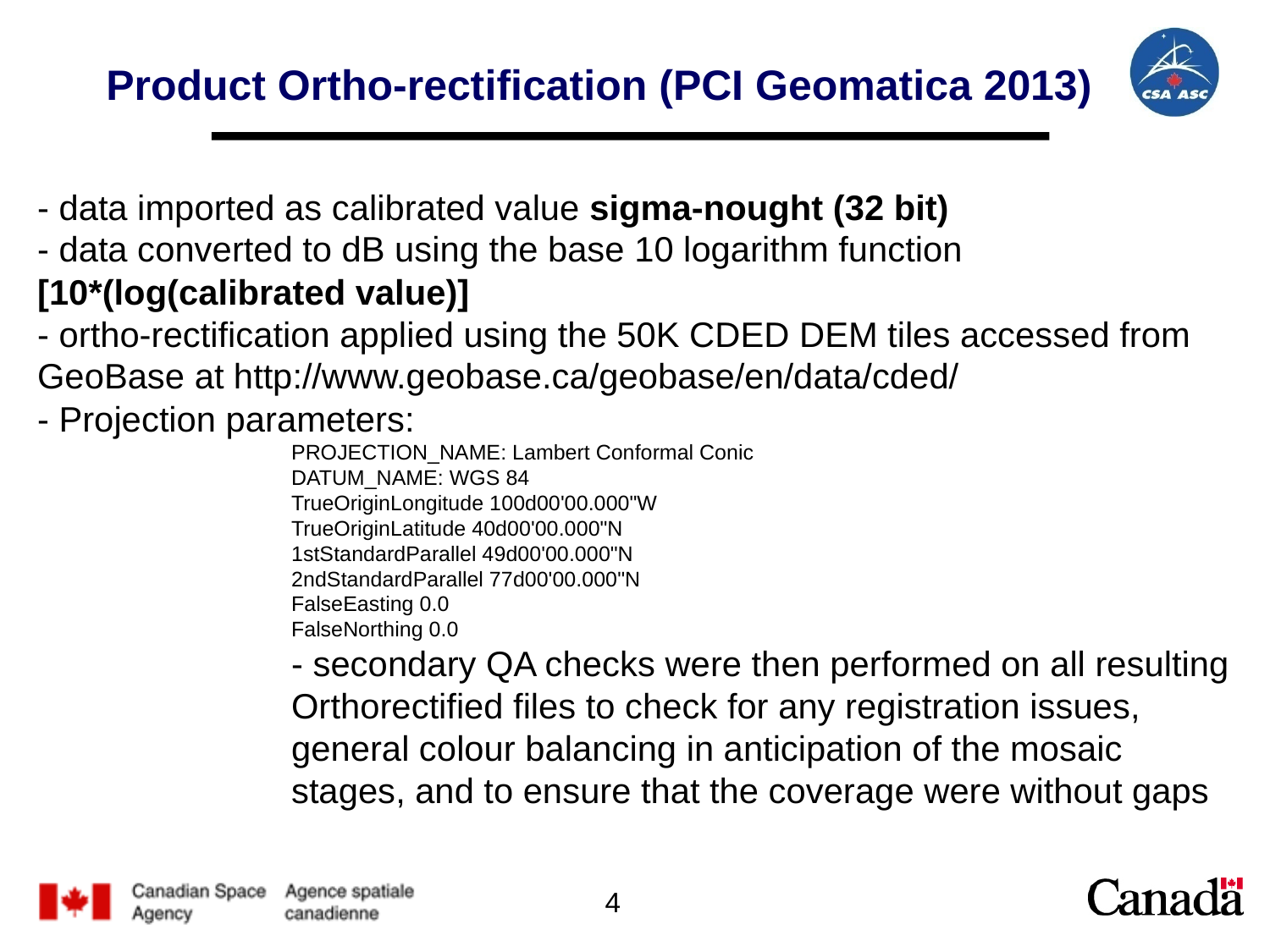

# Product Ortho-rectification (PCI Geomatica 2013)

- data imported as calibrated value sigma-nought (32 bit)
- data converted to dB using the base 10 logarithm function [10*(log(calibrated value)]
- ortho-rectification applied using the 50K CDED DEM tiles accessed from GeoBase at http://www.geobase.ca/geobase/en/data/cded/
- Projection parameters:
PROJECTION_NAME: Lambert Conformal Conic
DATUM_NAME: WGS 84
TrueOriginLongitude 100d00'00.000"W
TrueOriginLatitude 40d00'00.000"N
1stStandardParallel 49d00'00.000"N
2ndStandardParallel 77d00'00.000"N
FalseEasting 0.0
FalseNorthing 0.0
- secondary QA checks were then performed on all resulting Orthorectified files to check for any registration issues, general colour balancing in anticipation of the mosaic stages, and to ensure that the coverage were without gaps